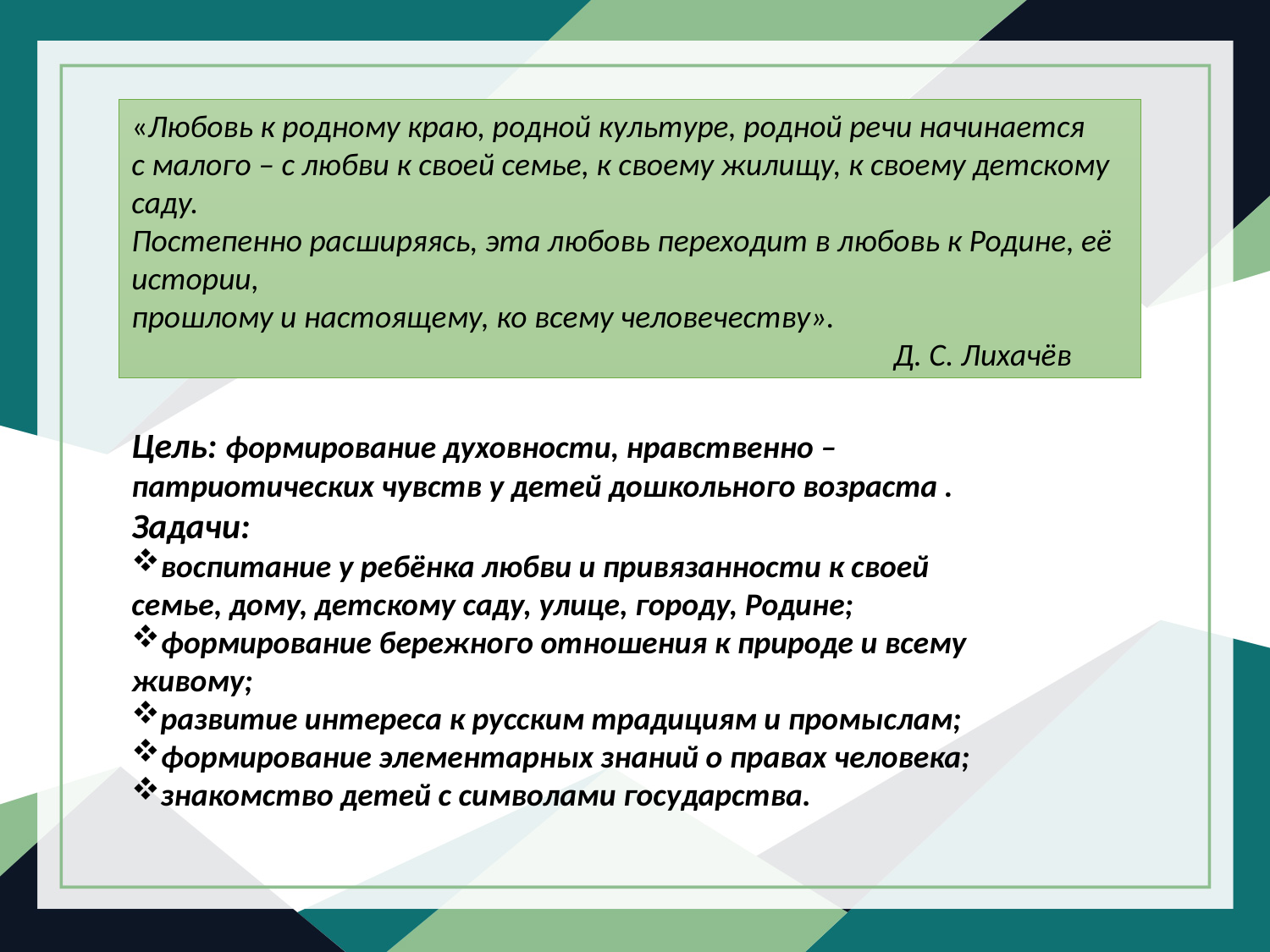

«Любовь к родному краю, родной культуре, родной речи начинается
с малого – с любви к своей семье, к своему жилищу, к своему детскому саду.
Постепенно расширяясь, эта любовь переходит в любовь к Родине, её истории,
прошлому и настоящему, ко всему человечеству».
						Д. С. Лихачёв
Цель: формирование духовности, нравственно –
патриотических чувств у детей дошкольного возраста .
Задачи:
воспитание у ребёнка любви и привязанности к своей
семье, дому, детскому саду, улице, городу, Родине;
формирование бережного отношения к природе и всему
живому;
развитие интереса к русским традициям и промыслам;
формирование элементарных знаний о правах человека;
знакомство детей с символами государства.